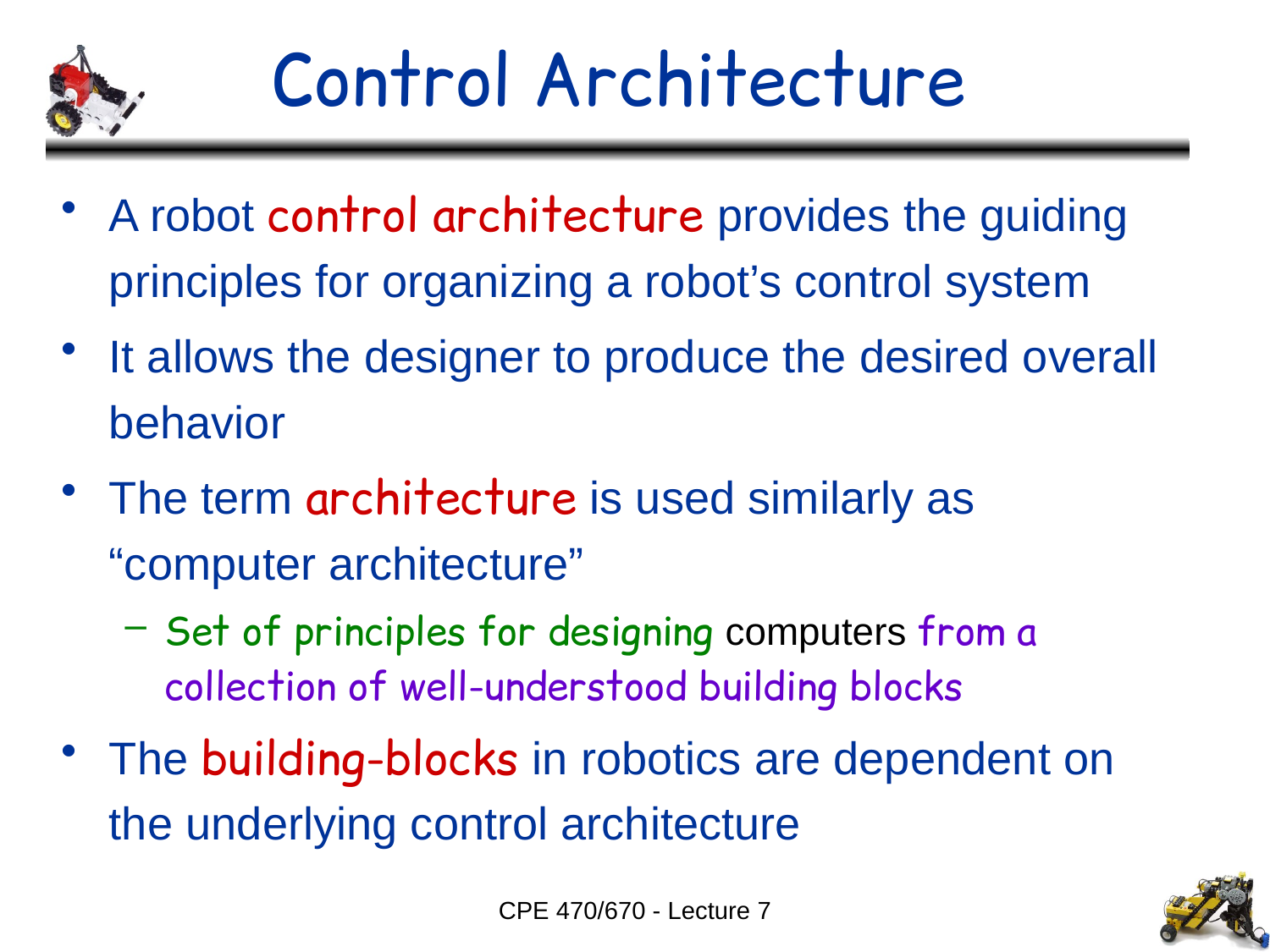

# Control Architecture
A robot control architecture provides the guiding principles for organizing a robot’s control system
It allows the designer to produce the desired overall behavior
The term architecture is used similarly as “computer architecture”
Set of principles for designing computers from a collection of well-understood building blocks
The building-blocks in robotics are dependent on the underlying control architecture
CPE 470/670 - Lecture 7